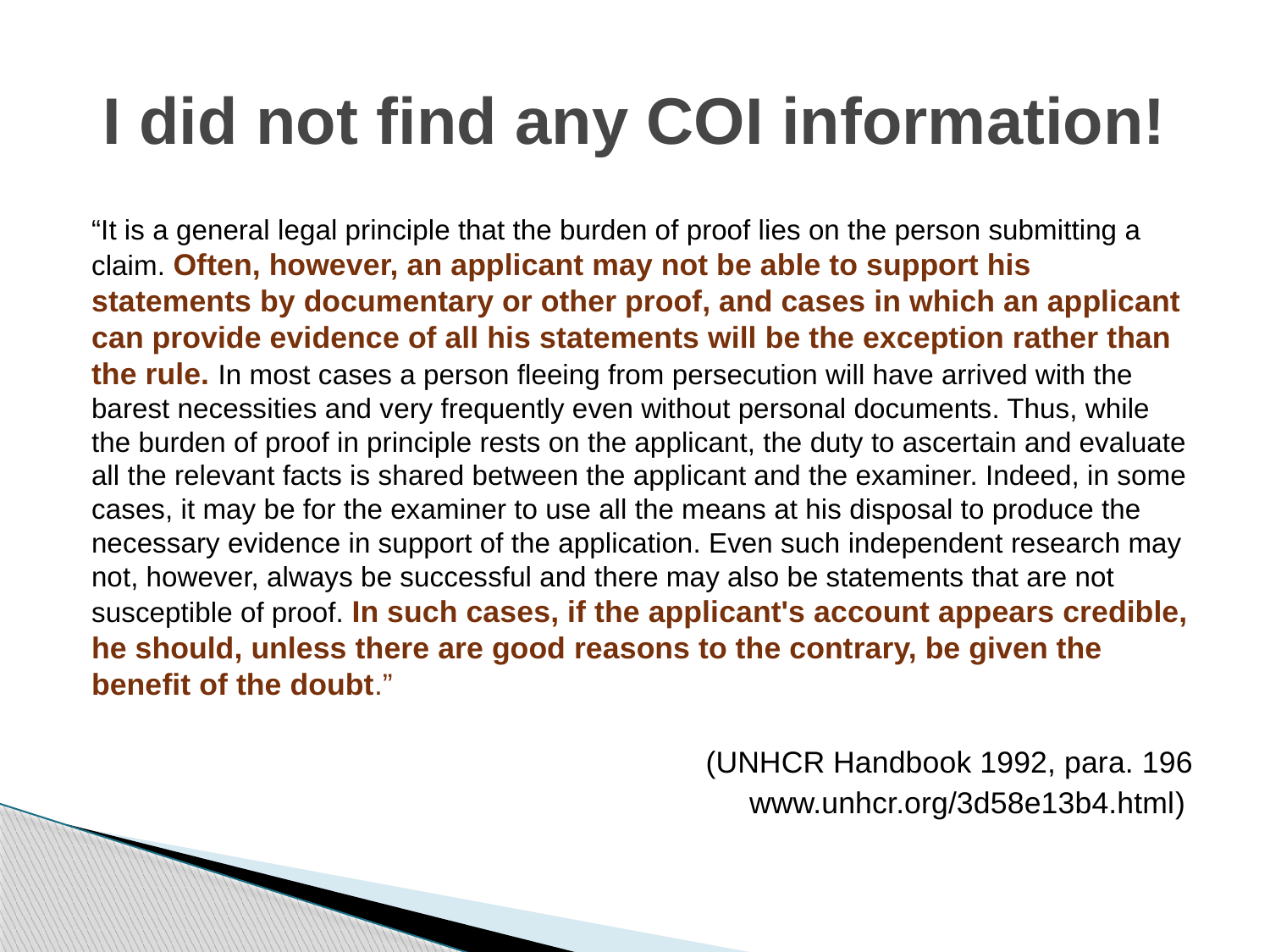

# I did not find any COI information!
“It is a general legal principle that the burden of proof lies on the person submitting a claim. Often, however, an applicant may not be able to support his statements by documentary or other proof, and cases in which an applicant can provide evidence of all his statements will be the exception rather than the rule. In most cases a person fleeing from persecution will have arrived with the barest necessities and very frequently even without personal documents. Thus, while the burden of proof in principle rests on the applicant, the duty to ascertain and evaluate all the relevant facts is shared between the applicant and the examiner. Indeed, in some cases, it may be for the examiner to use all the means at his disposal to produce the necessary evidence in support of the application. Even such independent research may not, however, always be successful and there may also be statements that are not susceptible of proof. In such cases, if the applicant's account appears credible, he should, unless there are good reasons to the contrary, be given the benefit of the doubt.”

(UNHCR Handbook 1992, para. 196
www.unhcr.org/3d58e13b4.html‎)